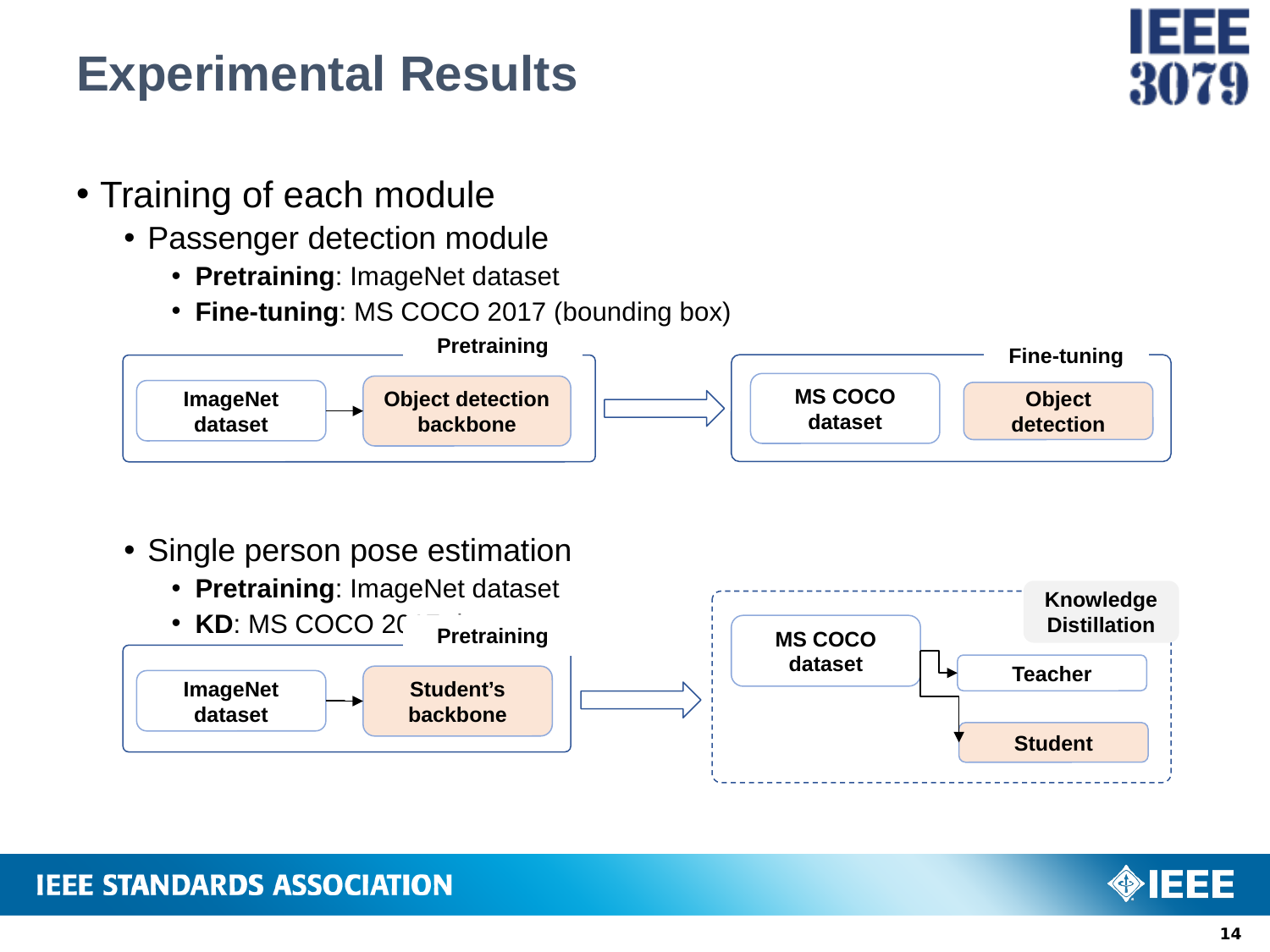

# Experimental Results
Training of each module
Passenger detection module
Pretraining: ImageNet dataset
Fine-tuning: MS COCO 2017 (bounding box)

Single person pose estimation
Pretraining: ImageNet dataset
KD: MS COCO 2017 dataset

Pretraining

Object detection
backbone
ImageNet
dataset
Fine-tuning

MS COCO
dataset
Object detection

Knowledge
Distillation

MS COCO dataset
Teacher
Student
Pretraining

Student’s
backbone
ImageNet
dataset

14